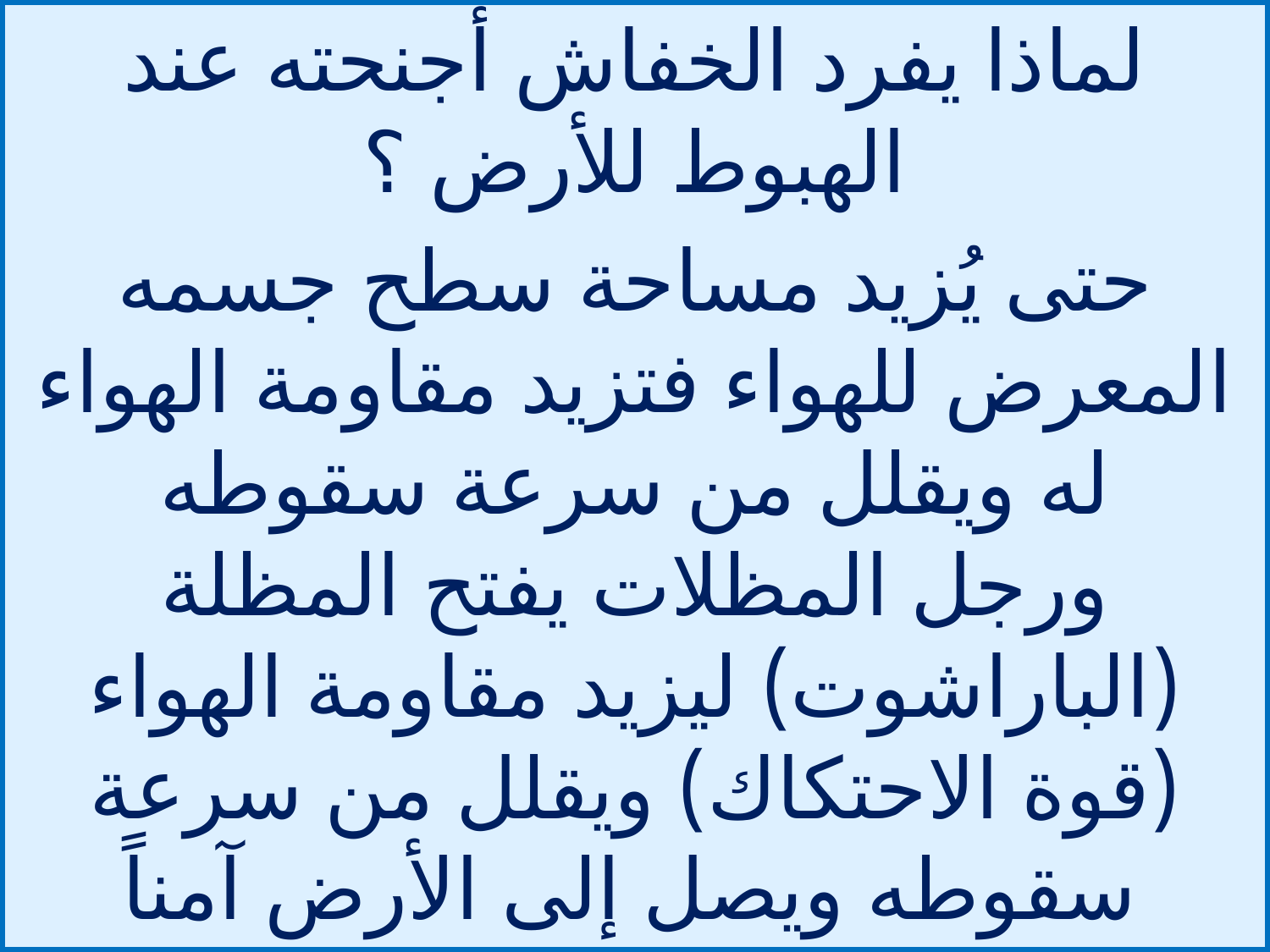

لماذا يفرد الخفاش أجنحته عند الهبوط للأرض ؟
حتى يُزيد مساحة سطح جسمه المعرض للهواء فتزيد مقاومة الهواء له ويقلل من سرعة سقوطه
ورجل المظلات يفتح المظلة (الباراشوت) ليزيد مقاومة الهواء (قوة الاحتكاك) ويقلل من سرعة سقوطه ويصل إلى الأرض آمناً